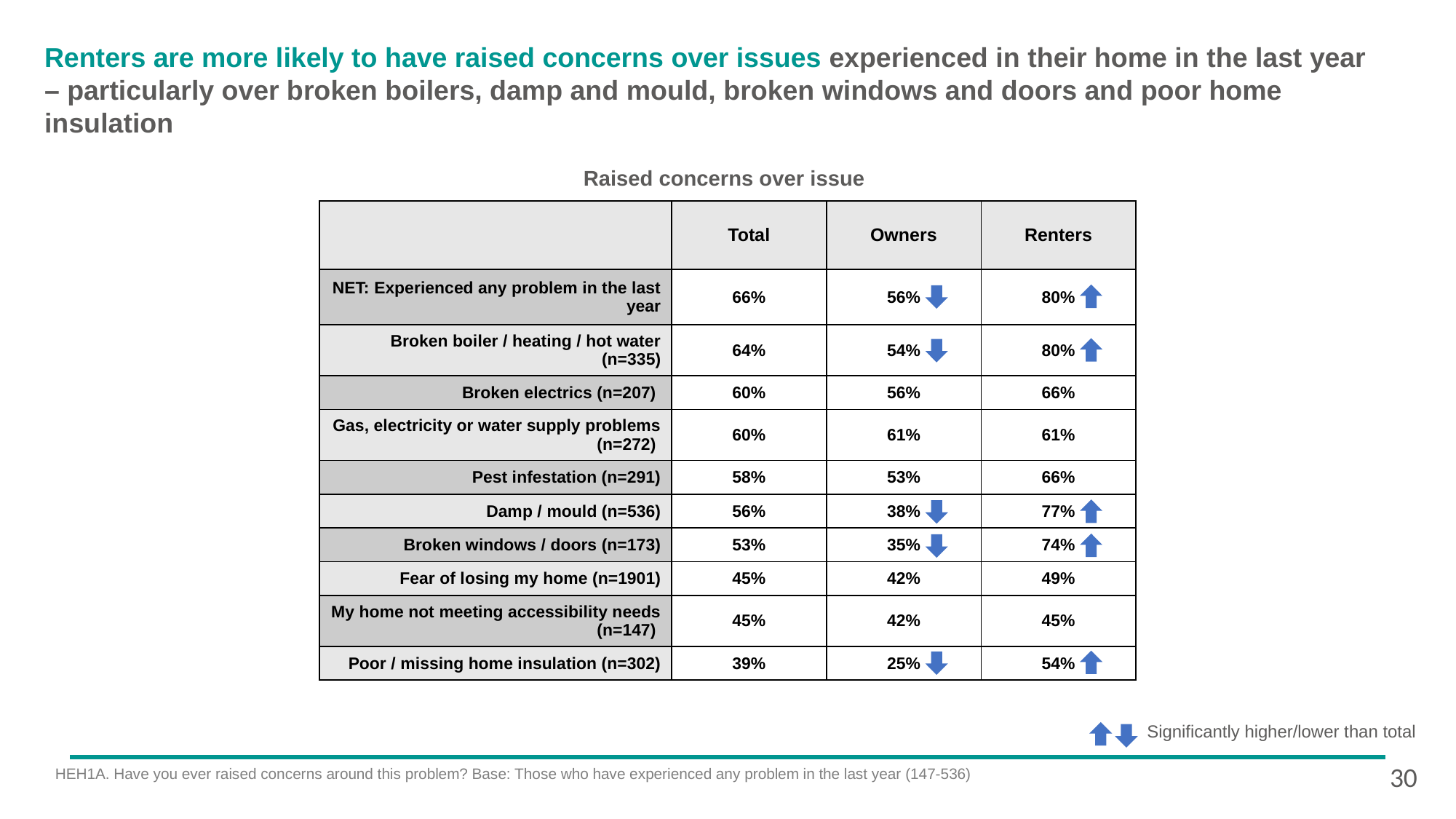

# Renters are more likely to have raised concerns over issues experienced in their home in the last year – particularly over broken boilers, damp and mould, broken windows and doors and poor home insulation
Raised concerns over issue
|  | Total | Owners | Renters |
| --- | --- | --- | --- |
| NET: Experienced any problem in the last year | 66% | 56% | 80% |
| Broken boiler / heating / hot water (n=335) | 64% | 54% | 80% |
| Broken electrics (n=207) | 60% | 56% | 66% |
| Gas, electricity or water supply problems (n=272) | 60% | 61% | 61% |
| Pest infestation (n=291) | 58% | 53% | 66% |
| Damp / mould (n=536) | 56% | 38% | 77% |
| Broken windows / doors (n=173) | 53% | 35% | 74% |
| Fear of losing my home (n=1901) | 45% | 42% | 49% |
| My home not meeting accessibility needs (n=147) | 45% | 42% | 45% |
| Poor / missing home insulation (n=302) | 39% | 25% | 54% |

Significantly higher/lower than total

30
HEH1A. Have you ever raised concerns around this problem? Base: Those who have experienced any problem in the last year (147-536)